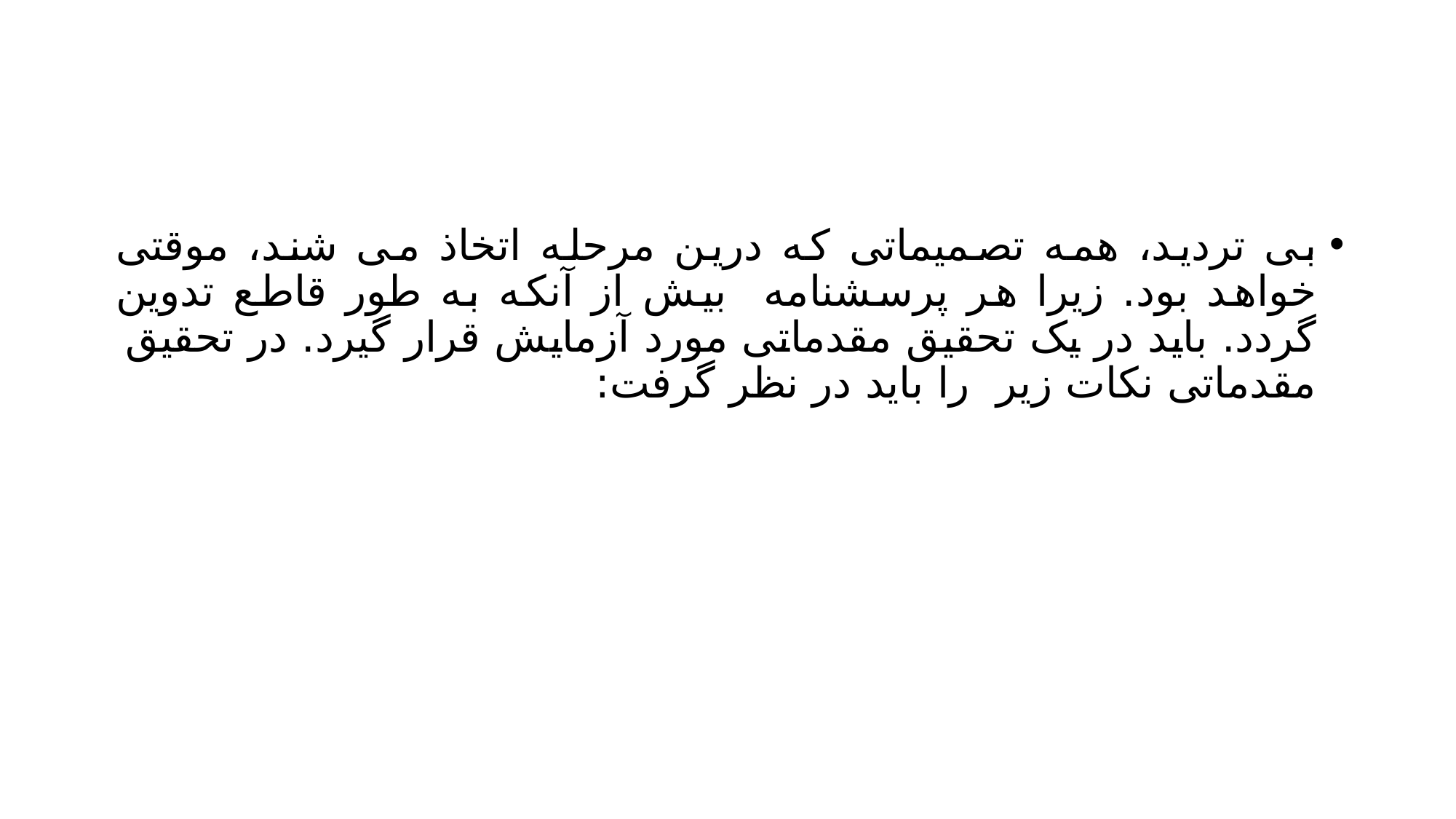

#
بی تردید، همه تصمیماتی که درین مرحله اتخاذ می شند، موقتی خواهد بود. زیرا هر پرسشنامه  بیش از آنکه به طور قاطع تدوین گردد. باید در یک تحقیق مقدماتی مورد آزمایش قرار گیرد. در تحقیق  مقدماتی نکات زیر  را باید در نظر گرفت: